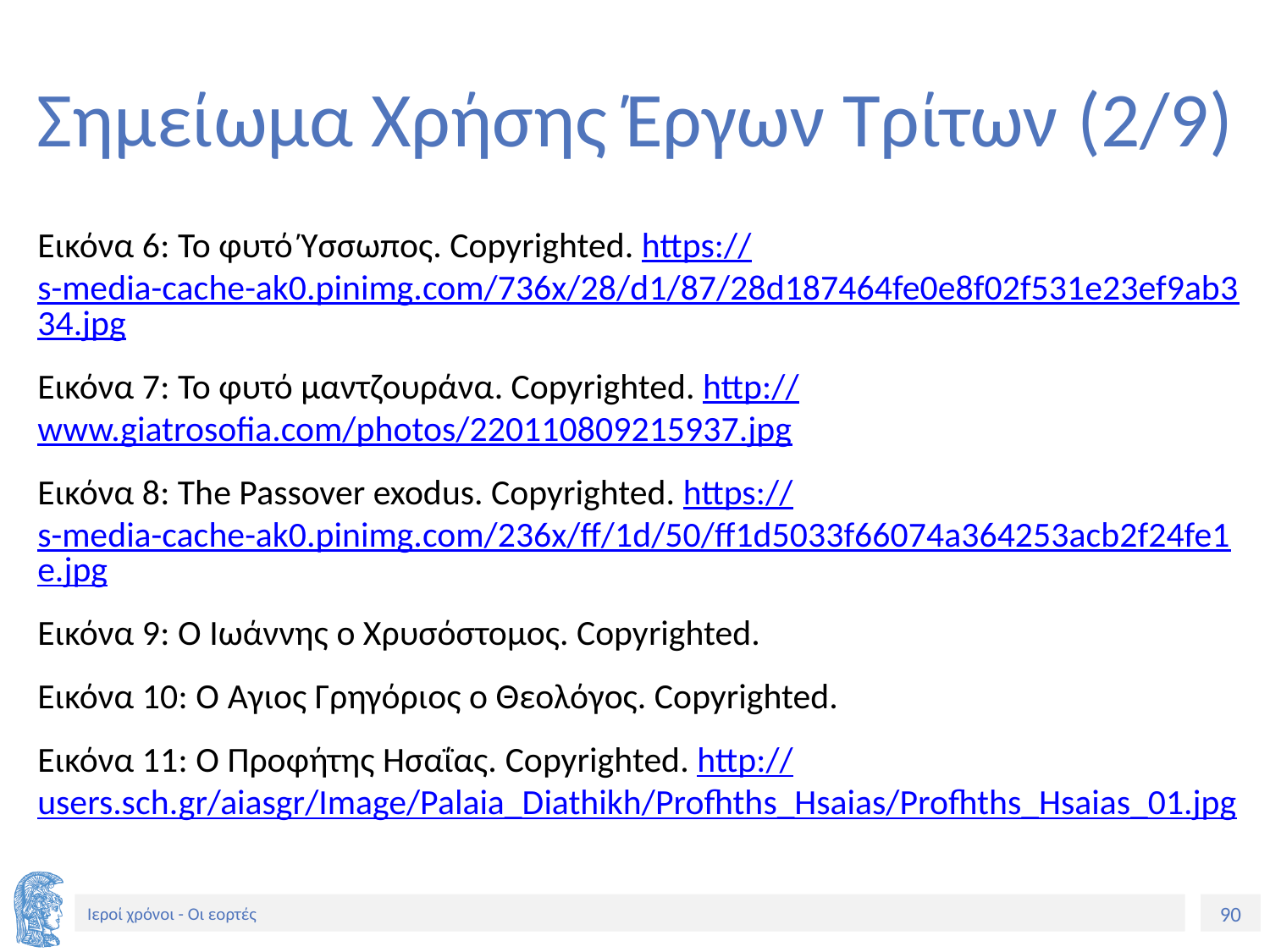

# Σημείωμα Χρήσης Έργων Τρίτων (2/9)
Εικόνα 6: Το φυτό Ύσσωπος. Copyrighted. https://s-media-cache-ak0.pinimg.com/736x/28/d1/87/28d187464fe0e8f02f531e23ef9ab334.jpg
Εικόνα 7: Το φυτό μαντζουράνα. Copyrighted. http://www.giatrosofia.com/photos/220110809215937.jpg
Εικόνα 8: The Passover exodus. Copyrighted. https://s-media-cache-ak0.pinimg.com/236x/ff/1d/50/ff1d5033f66074a364253acb2f24fe1e.jpg
Εικόνα 9: Ο Ιωάννης ο Χρυσόστομος. Copyrighted.
Εικόνα 10: Ο Άγιος Γρηγόριος ο Θεολόγος. Copyrighted.
Εικόνα 11: Ο Προφήτης Ησαΐας. Copyrighted. http://users.sch.gr/aiasgr/Image/Palaia_Diathikh/Profhths_Hsaias/Profhths_Hsaias_01.jpg